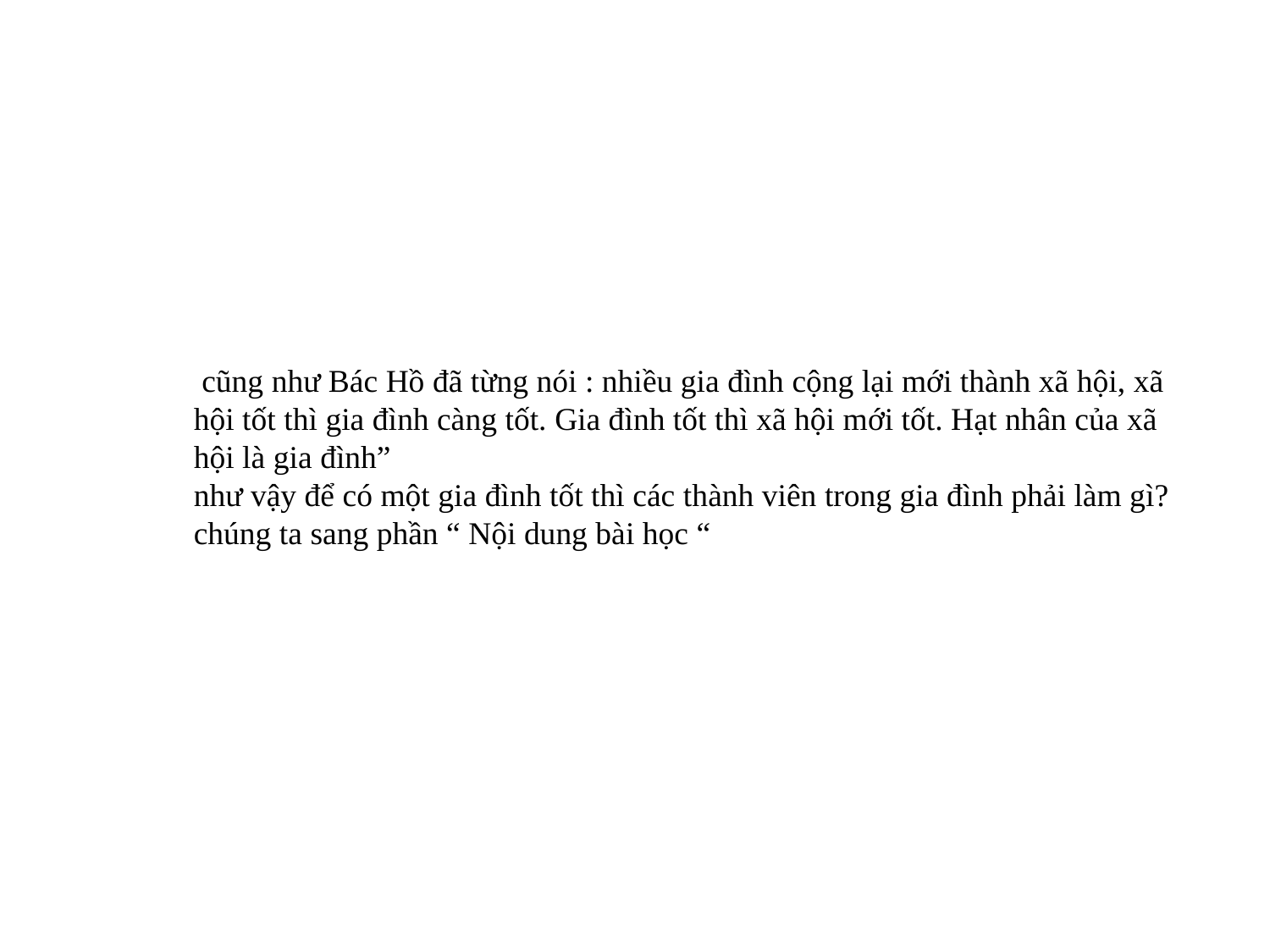

cũng như Bác Hồ đã từng nói : nhiều gia đình cộng lại mới thành xã hội, xã hội tốt thì gia đình càng tốt. Gia đình tốt thì xã hội mới tốt. Hạt nhân của xã hội là gia đình”
như vậy để có một gia đình tốt thì các thành viên trong gia đình phải làm gì? chúng ta sang phần “ Nội dung bài học “